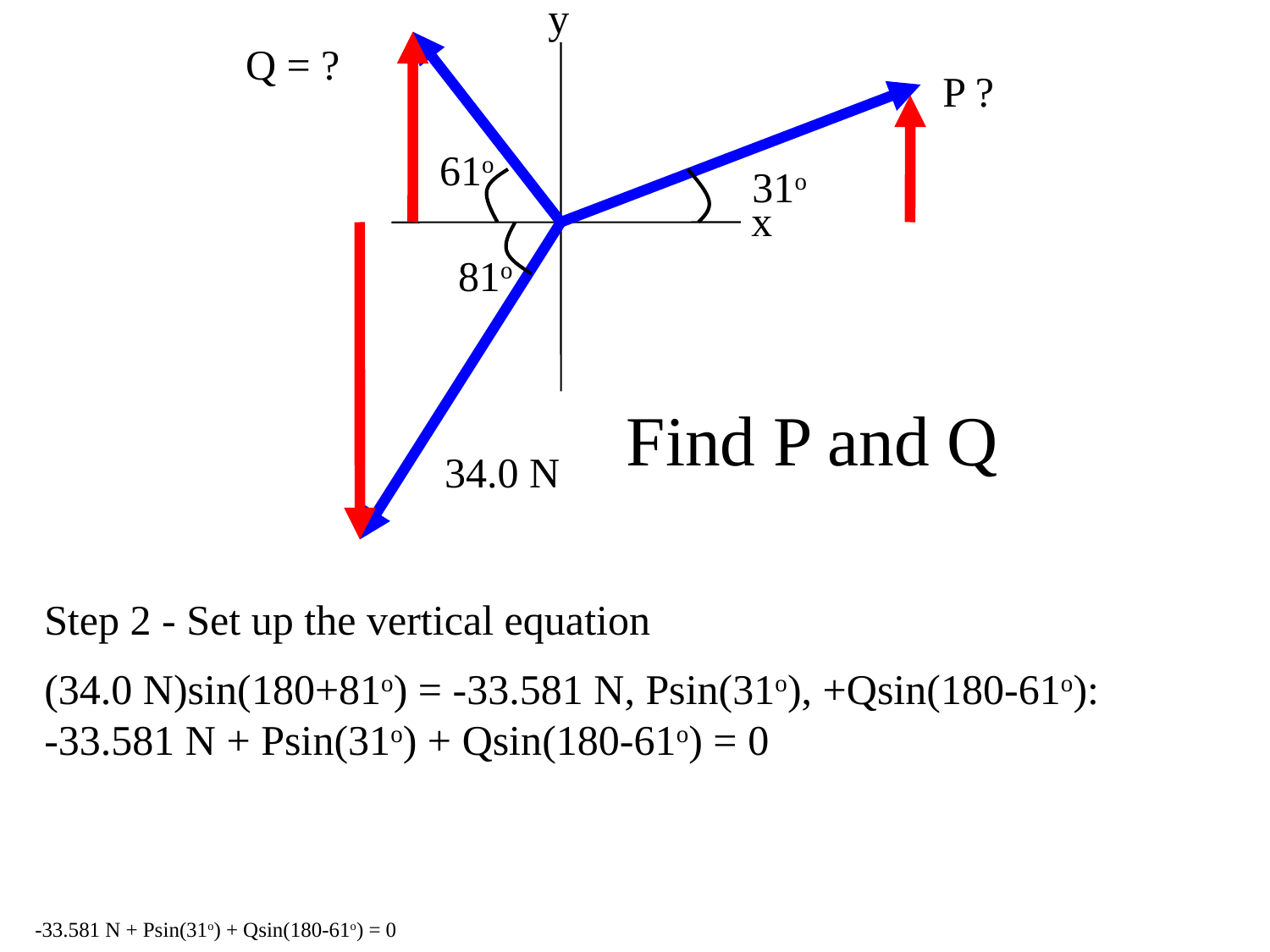

y
Q = ?

P ?

61o
31o

x

81o
Find P and Q
34.0 N
Step 2 - Set up the vertical equation
(34.0 N)sin(180+81o) = -33.581 N, Psin(31o), +Qsin(180-61o):
-33.581 N + Psin(31o) + Qsin(180-61o) = 0

-33.581 N + Psin(31o) + Qsin(180-61o) = 0